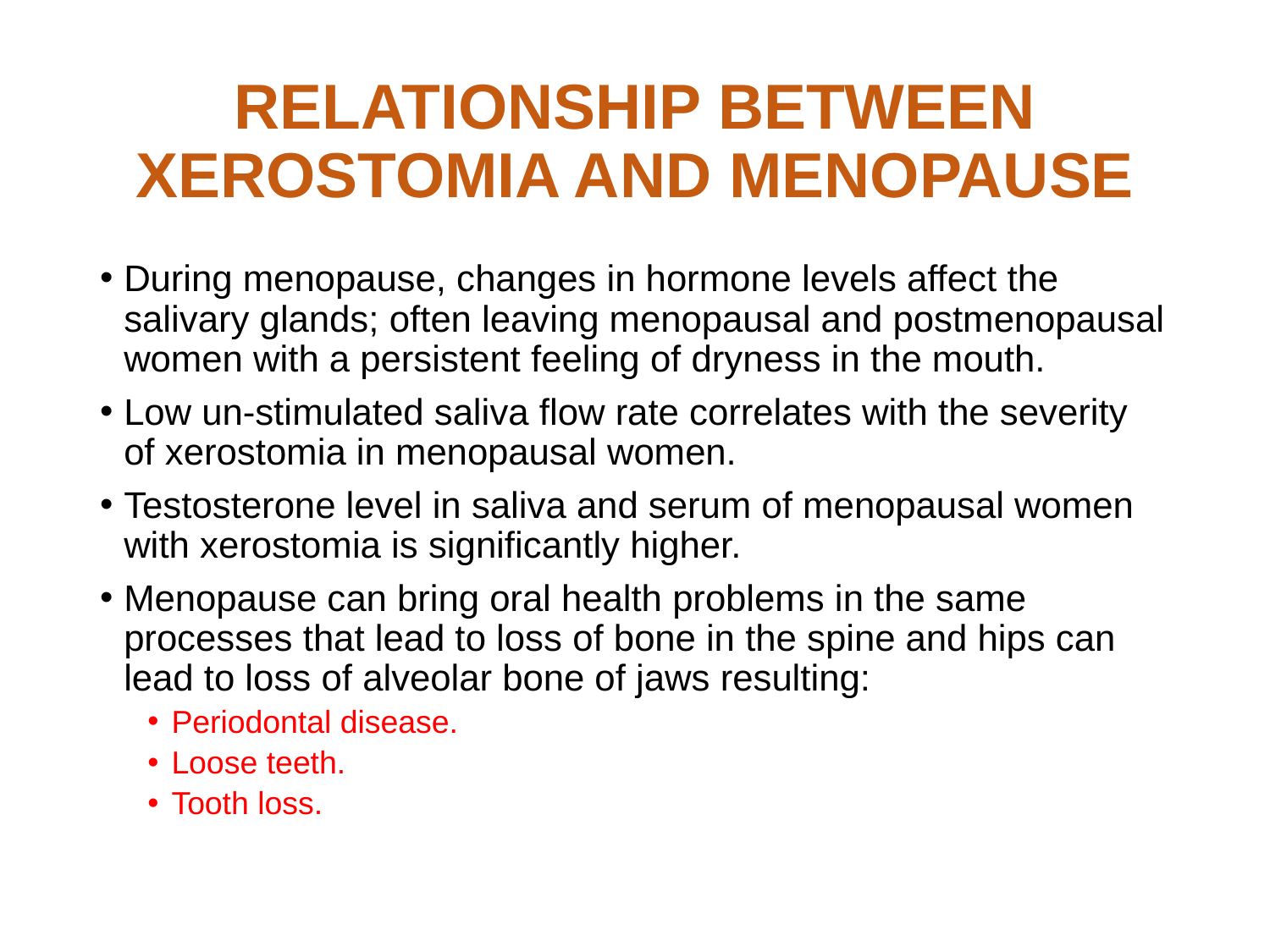

# RELATIONSHIP BETWEEN XEROSTOMIA AND MENOPAUSE
During menopause, changes in hormone levels affect the salivary glands; often leaving menopausal and postmenopausal women with a persistent feeling of dryness in the mouth.
Low un-stimulated saliva flow rate correlates with the severity of xerostomia in menopausal women.
Testosterone level in saliva and serum of menopausal women with xerostomia is significantly higher.
Menopause can bring oral health problems in the same processes that lead to loss of bone in the spine and hips can lead to loss of alveolar bone of jaws resulting:
Periodontal disease.
Loose teeth.
Tooth loss.